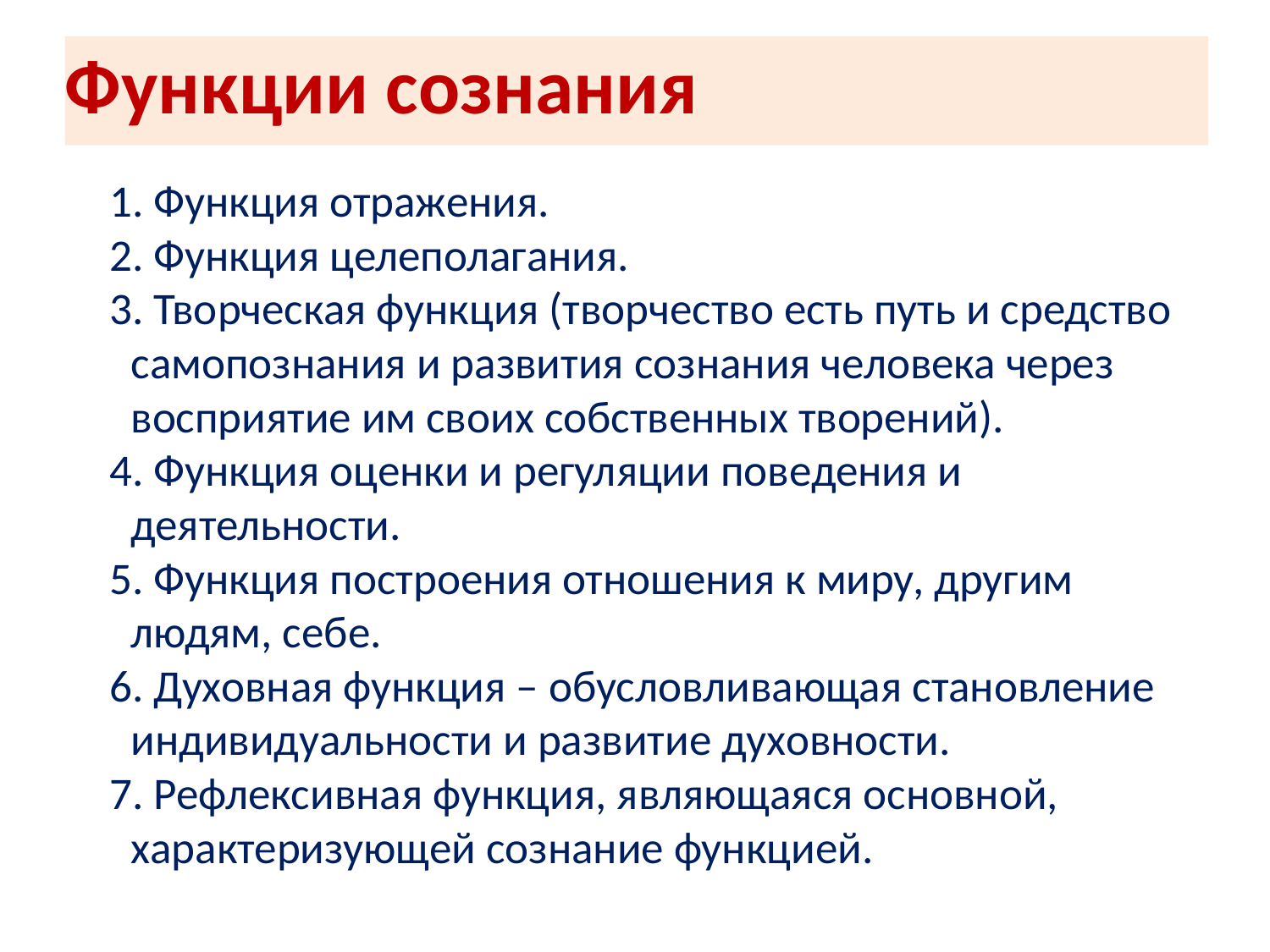

# Функции сознания
1. Функция отражения.
2. Функция целеполагания.
3. Творческая функция (творчество есть путь и средство самопознания и развития сознания человека через восприятие им своих собственных творений).
4. Функция оценки и регуляции поведения и деятельности.
5. Функция построения отношения к миру, другим людям, себе.
6. Духовная функция – обусловливающая становление индивидуальности и развитие духовности.
7. Рефлексивная функция, являющаяся основной, характеризующей сознание функцией.